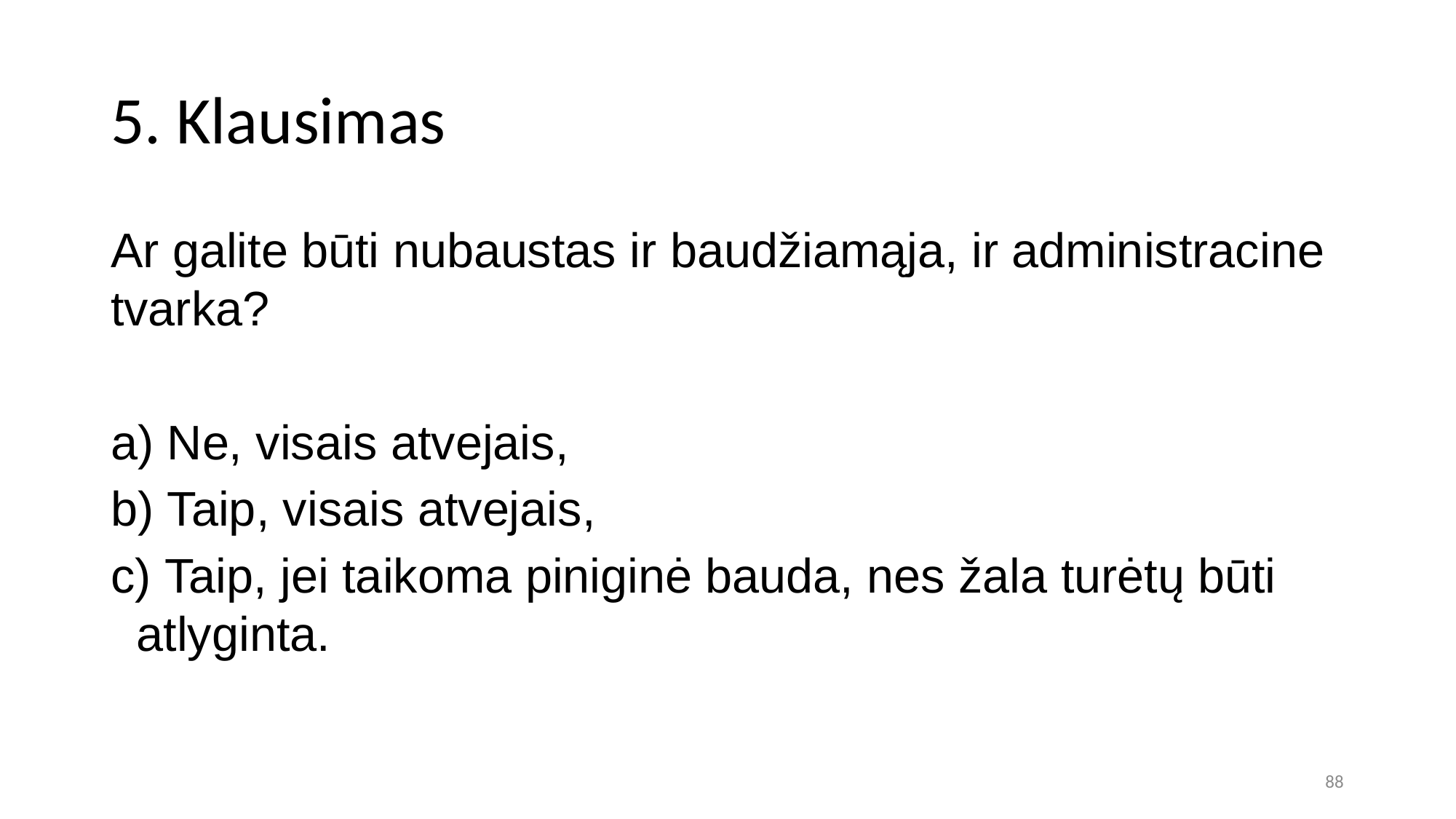

5. Klausimas
Ar galite būti nubaustas ir baudžiamąja, ir administracine tvarka?

 Ne, visais atvejais,
 Taip, visais atvejais,
 Taip, jei taikoma piniginė bauda, nes žala turėtų būti atlyginta.
88